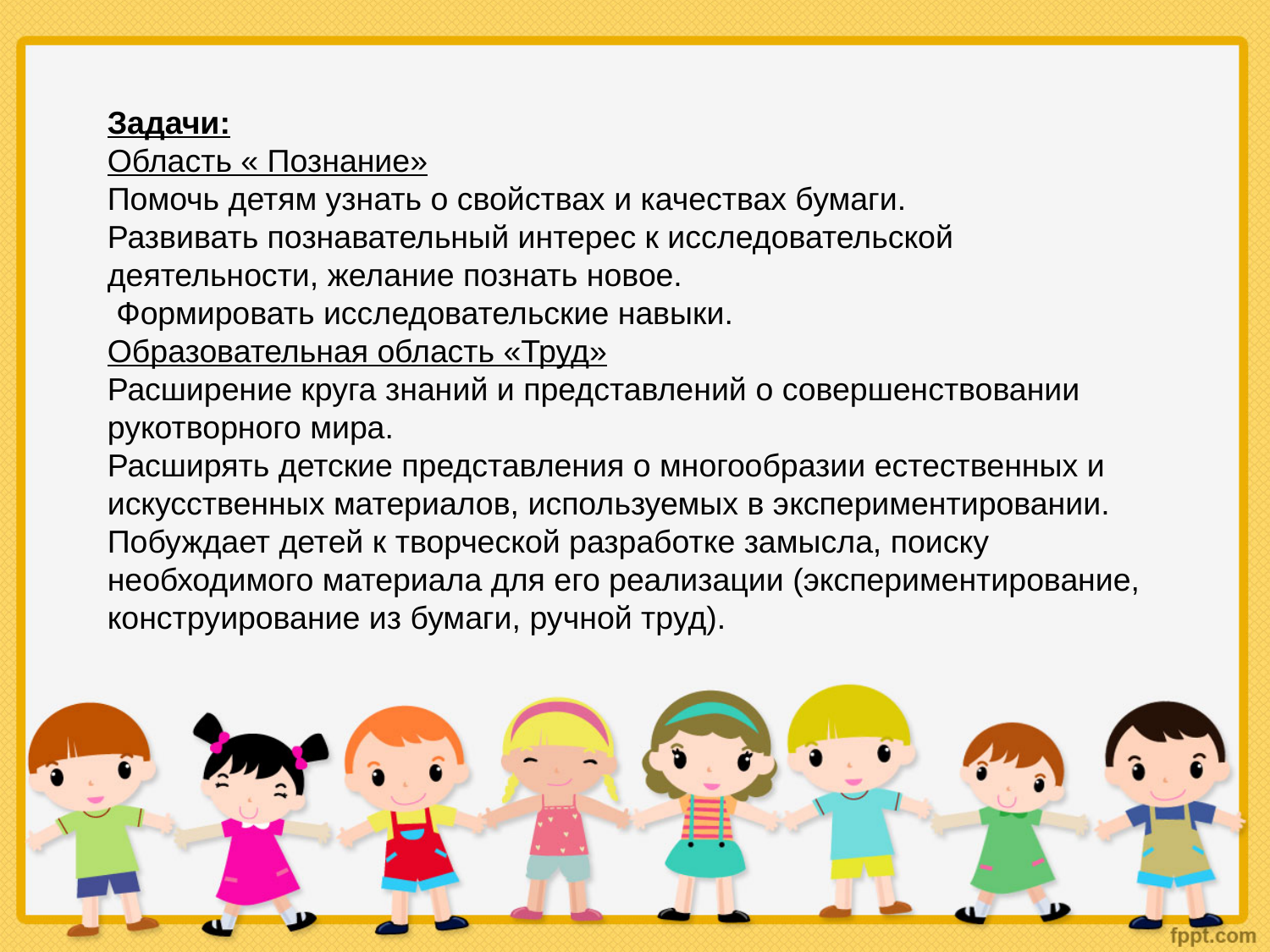

Задачи:
Область « Познание»
Помочь детям узнать о свойствах и качествах бумаги.
Развивать познавательный интерес к исследовательской деятельности, желание познать новое.
 Формировать исследовательские навыки.
Образовательная область «Труд»
Расширение круга знаний и представлений о совершенствовании рукотворного мира.
Расширять детские представления о многообразии естественных и искусственных материалов, используемых в экспериментировании.
Побуждает детей к творческой разработке замысла, поиску необходимого материала для его реализации (экспериментирование, конструирование из бумаги, ручной труд).